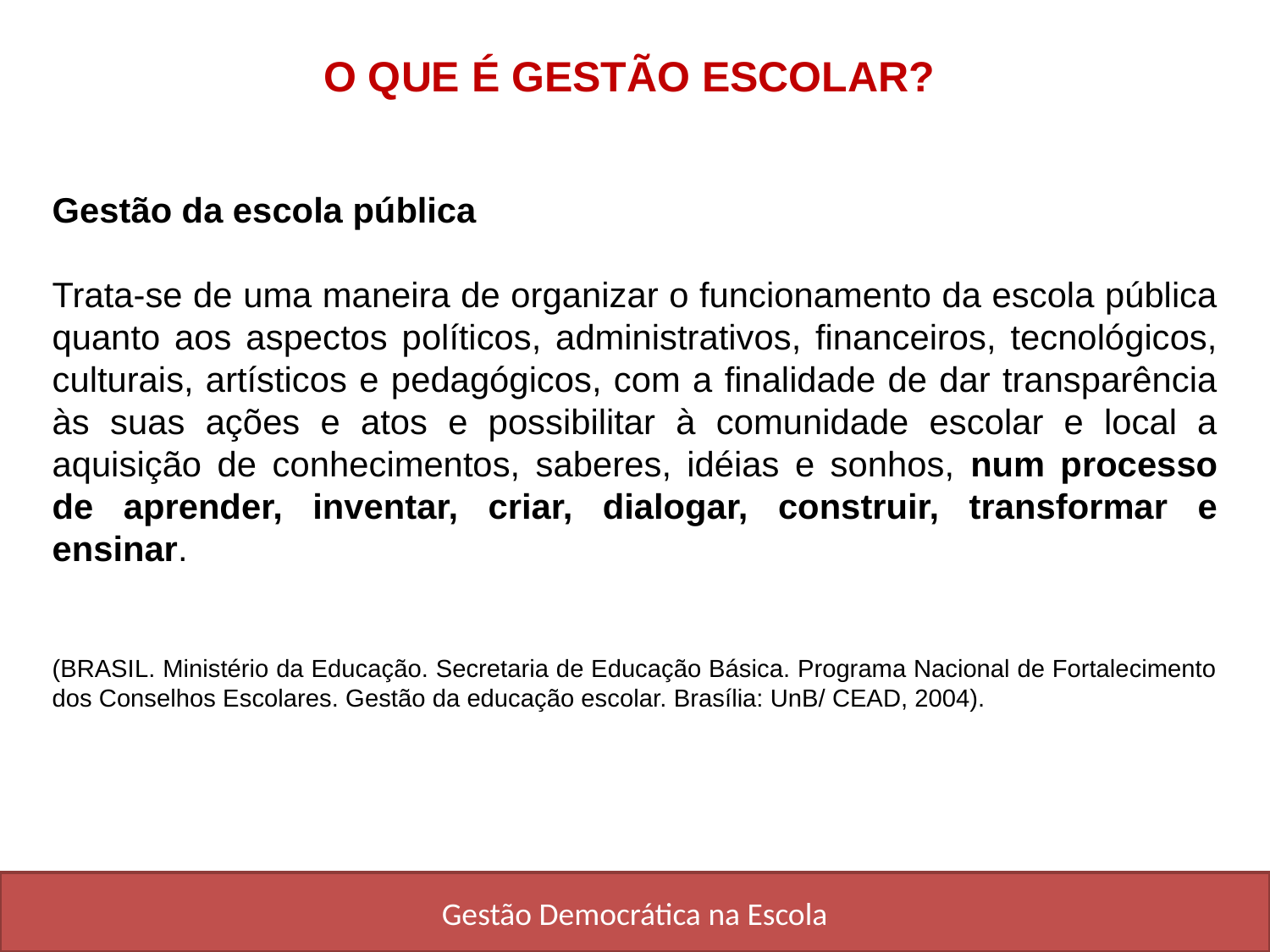

O QUE É GESTÃO ESCOLAR?
Gestão da escola pública

Trata-se de uma maneira de organizar o funcionamento da escola pública quanto aos aspectos políticos, administrativos, financeiros, tecnológicos, culturais, artísticos e pedagógicos, com a finalidade de dar transparência às suas ações e atos e possibilitar à comunidade escolar e local a aquisição de conhecimentos, saberes, idéias e sonhos, num processo de aprender, inventar, criar, dialogar, construir, transformar e ensinar.

(BRASIL. Ministério da Educação. Secretaria de Educação Básica. Programa Nacional de Fortalecimento dos Conselhos Escolares. Gestão da educação escolar. Brasília: UnB/ CEAD, 2004).
Gestão Democrática na Escola